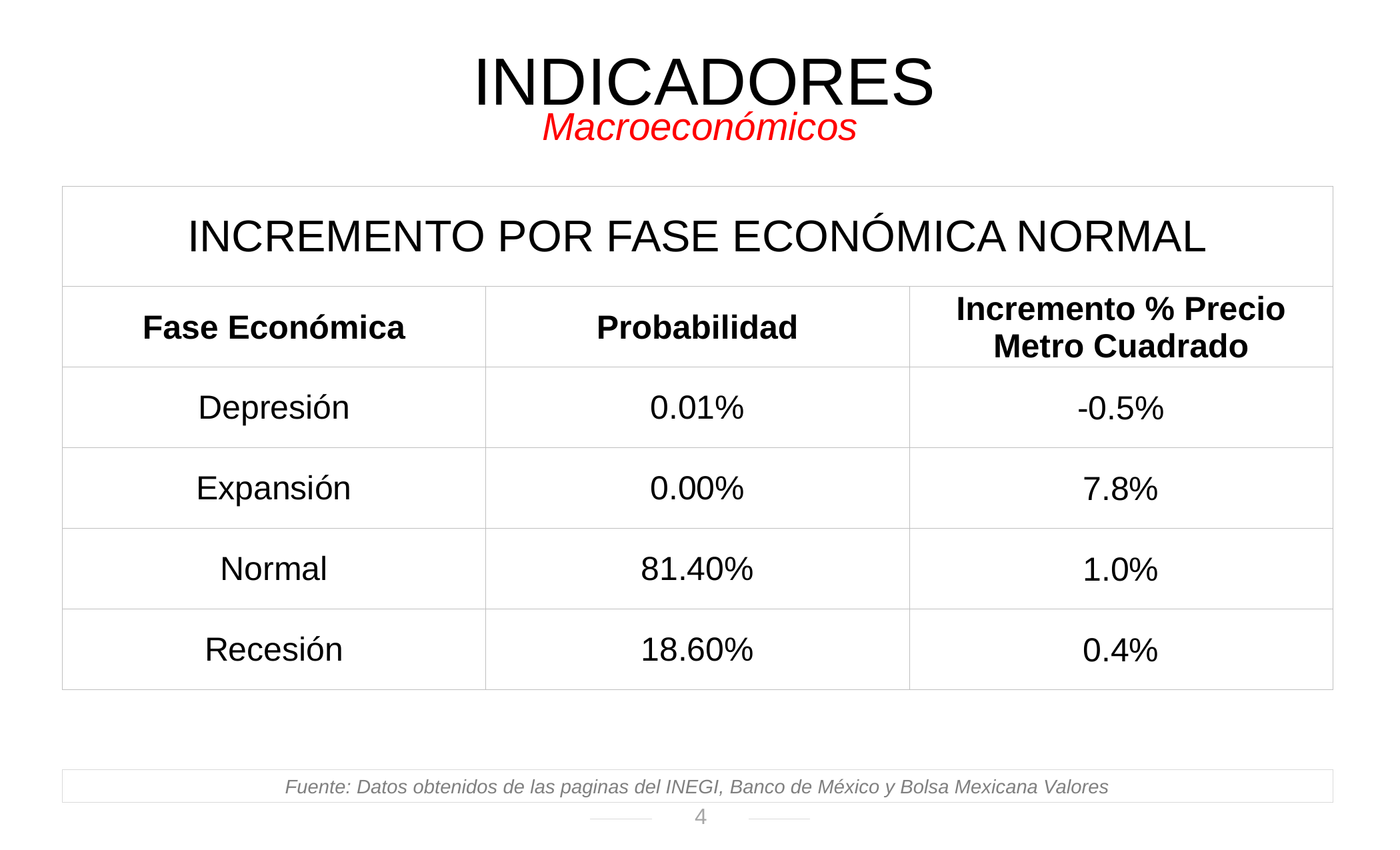

INDICADORES
Macroeconómicos
| INCREMENTO POR FASE ECONÓMICA NORMAL |  |  |
| --- | --- | --- |
| Fase Económica | Probabilidad | Incremento % Precio Metro Cuadrado |
| Depresión | 0.01% | -0.5% |
| Expansión | 0.00% | 7.8% |
| Normal | 81.40% | 1.0% |
| Recesión | 18.60% | 0.4% |
Fuente: Datos obtenidos de las paginas del INEGI, Banco de México y Bolsa Mexicana Valores
4